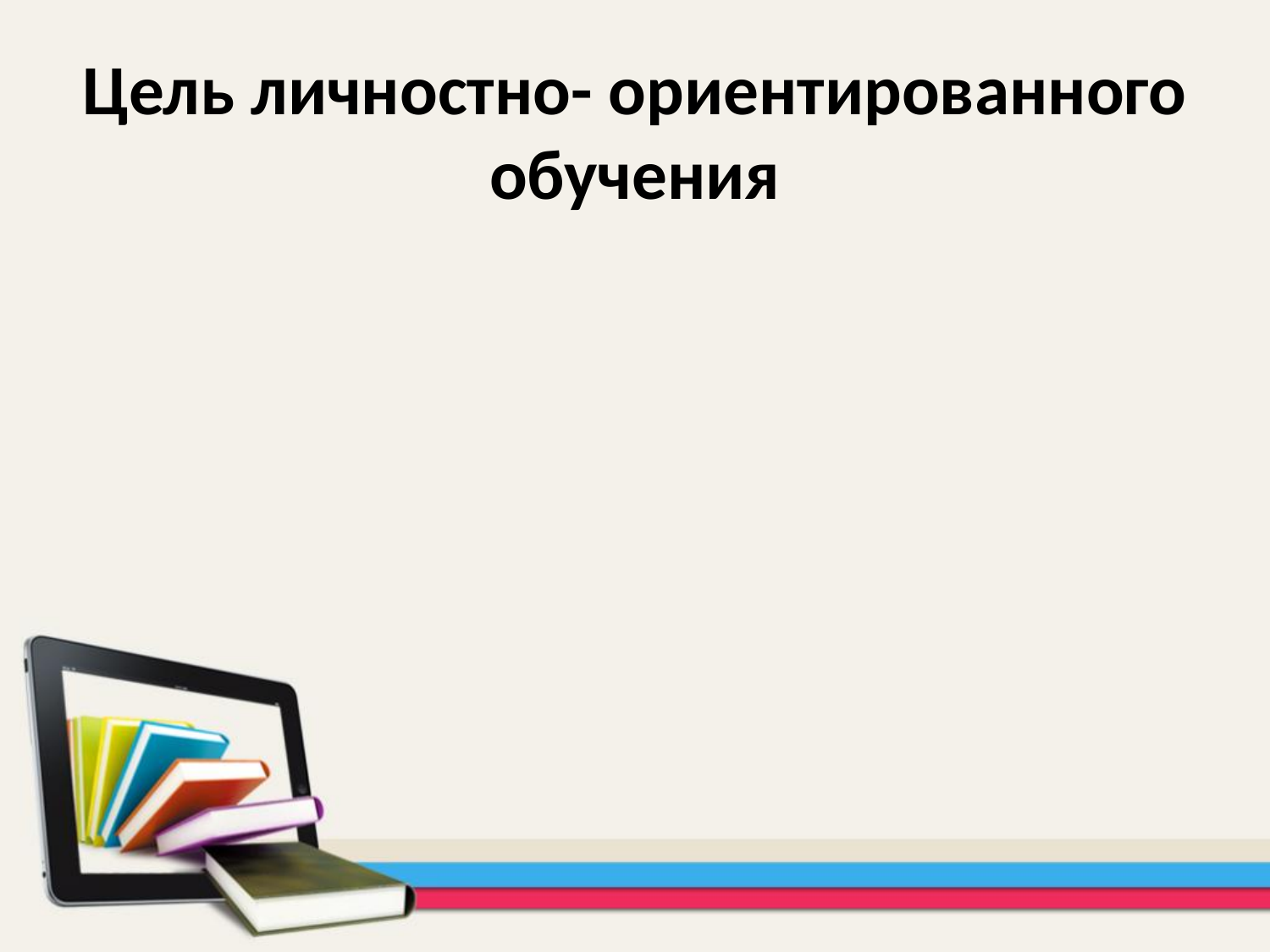

# Цель личностно- ориентированного обучения
сохранение и укрепление физического  и психологического здоровья;
 развитие ребенка как субъекта отношений с людьми, миром и собой, самореализация в образовательных видах деятельности, поддержка индивидуальности ребенка;
формирование ключевых компетентностей учащихся